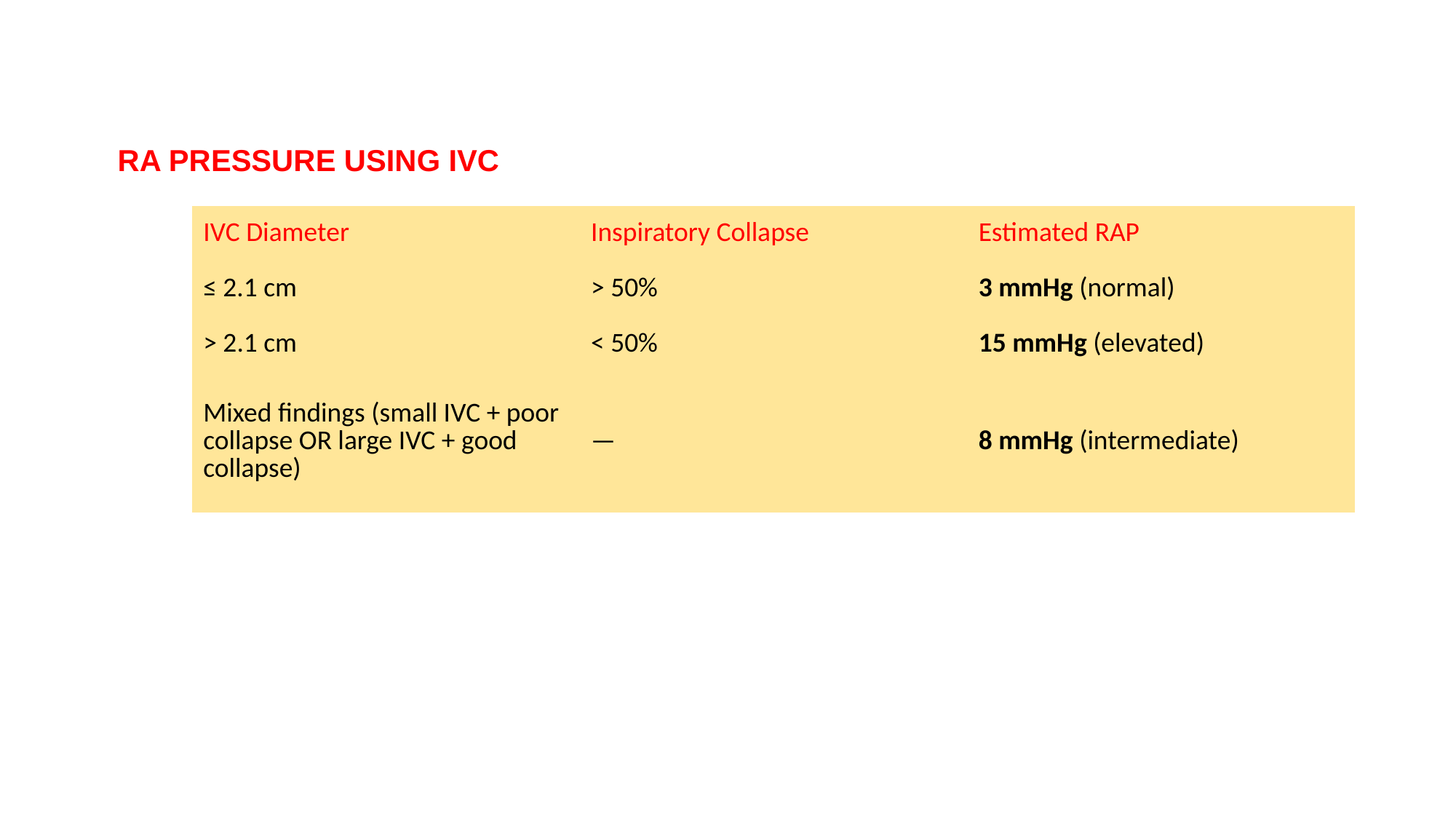

# RA pressure using ivc
| IVC Diameter | Inspiratory Collapse | Estimated RAP |
| --- | --- | --- |
| ≤ 2.1 cm | > 50% | 3 mmHg (normal) |
| > 2.1 cm | < 50% | 15 mmHg (elevated) |
| Mixed findings (small IVC + poor collapse OR large IVC + good collapse) | — | 8 mmHg (intermediate) |